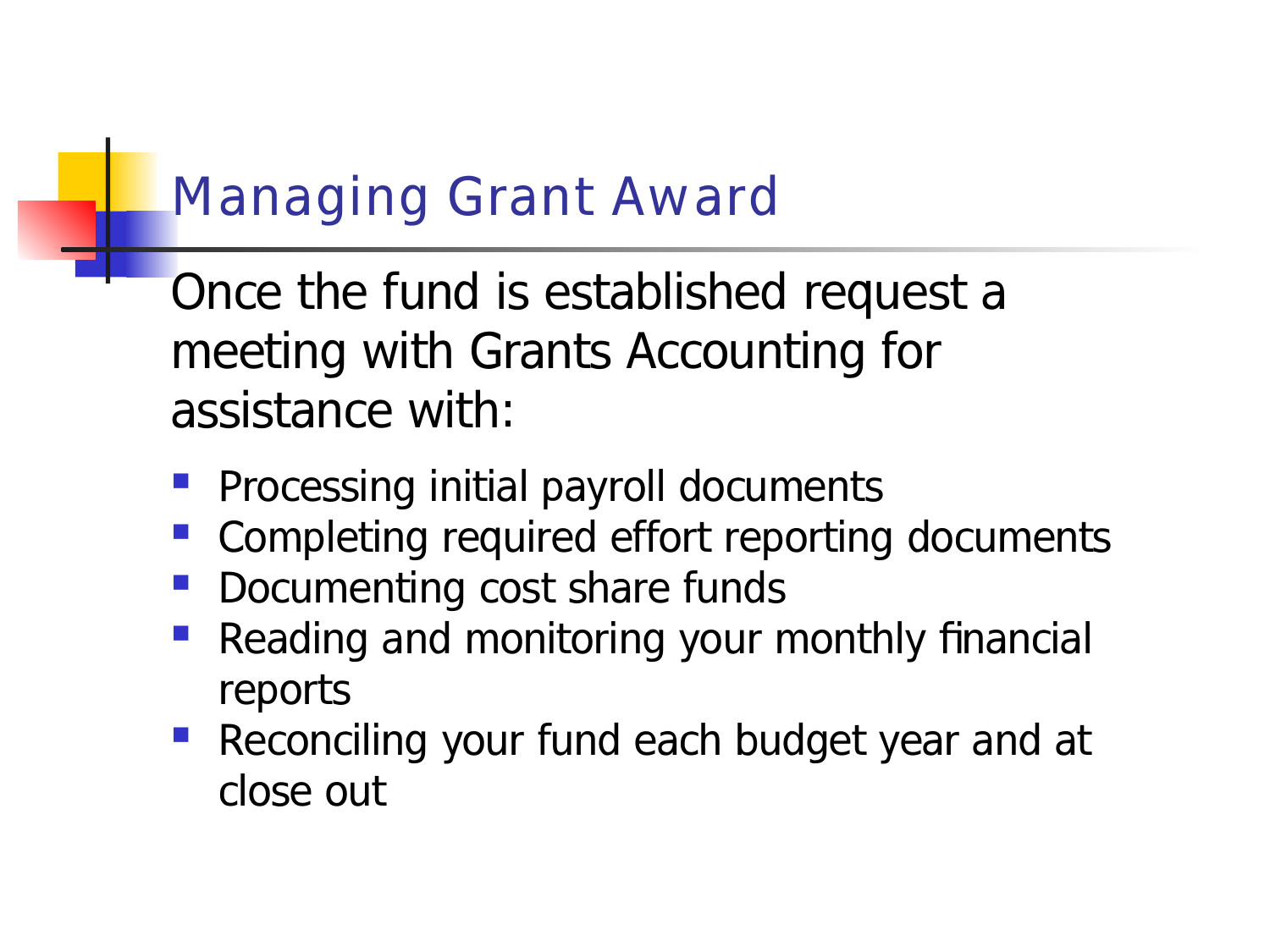

# Managing Grant Award
Once the fund is established request a
meeting with Grants Accounting for
assistance with:
Processing initial payroll documents
Completing required effort reporting documents
Documenting cost share funds
Reading and monitoring your monthly financial reports
Reconciling your fund each budget year and at
	close out